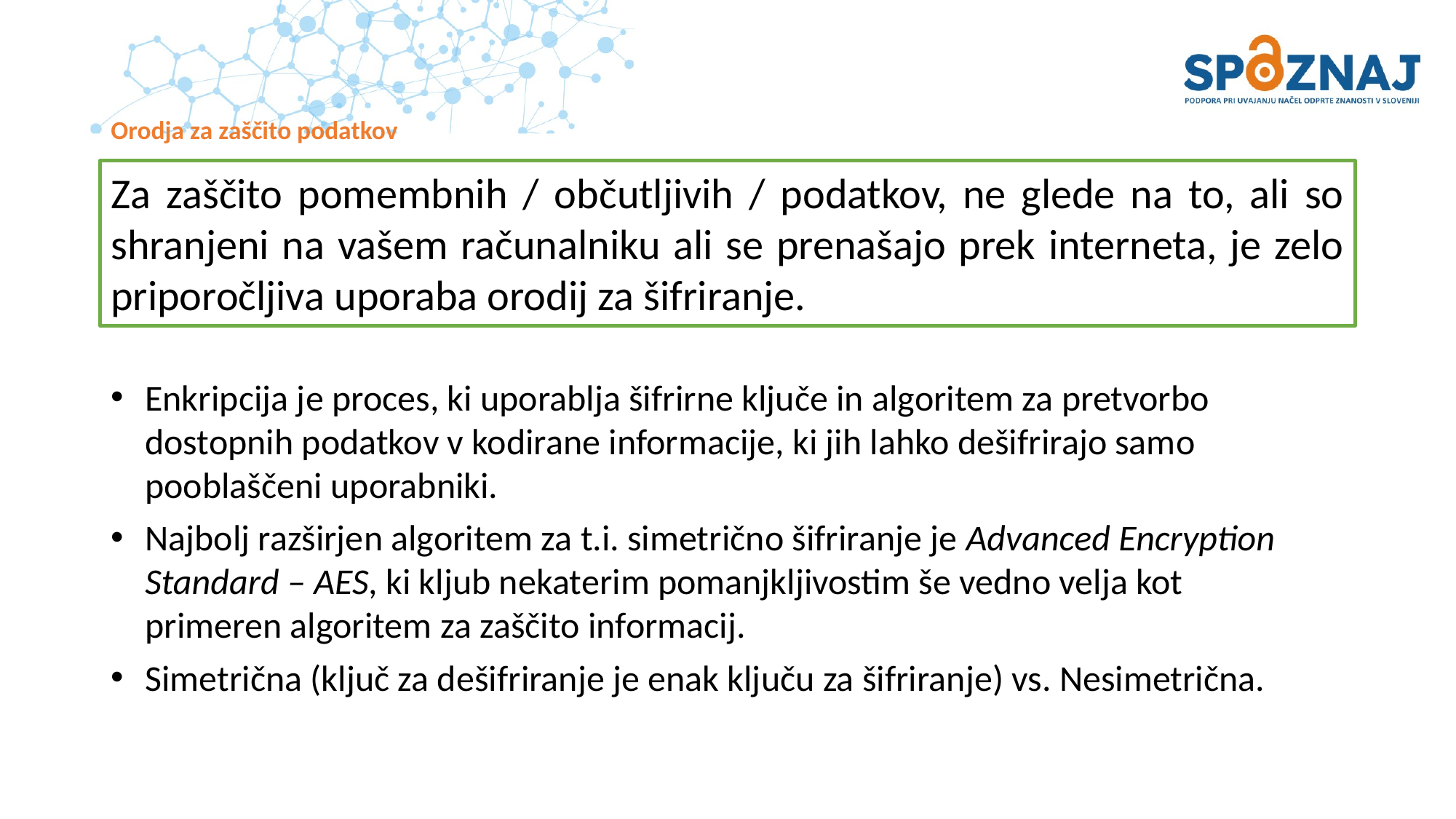

# Orodja za zaščito podatkov
Za zaščito pomembnih / občutljivih / podatkov, ne glede na to, ali so shranjeni na vašem računalniku ali se prenašajo prek interneta, je zelo priporočljiva uporaba orodij za šifriranje.
Enkripcija je proces, ki uporablja šifrirne ključe in algoritem za pretvorbo dostopnih podatkov v kodirane informacije, ki jih lahko dešifrirajo samo pooblaščeni uporabniki.
Najbolj razširjen algoritem za t.i. simetrično šifriranje je Advanced Encryption Standard – AES, ki kljub nekaterim pomanjkljivostim še vedno velja kot primeren algoritem za zaščito informacij.
Simetrična (ključ za dešifriranje je enak ključu za šifriranje) vs. Nesimetrična.